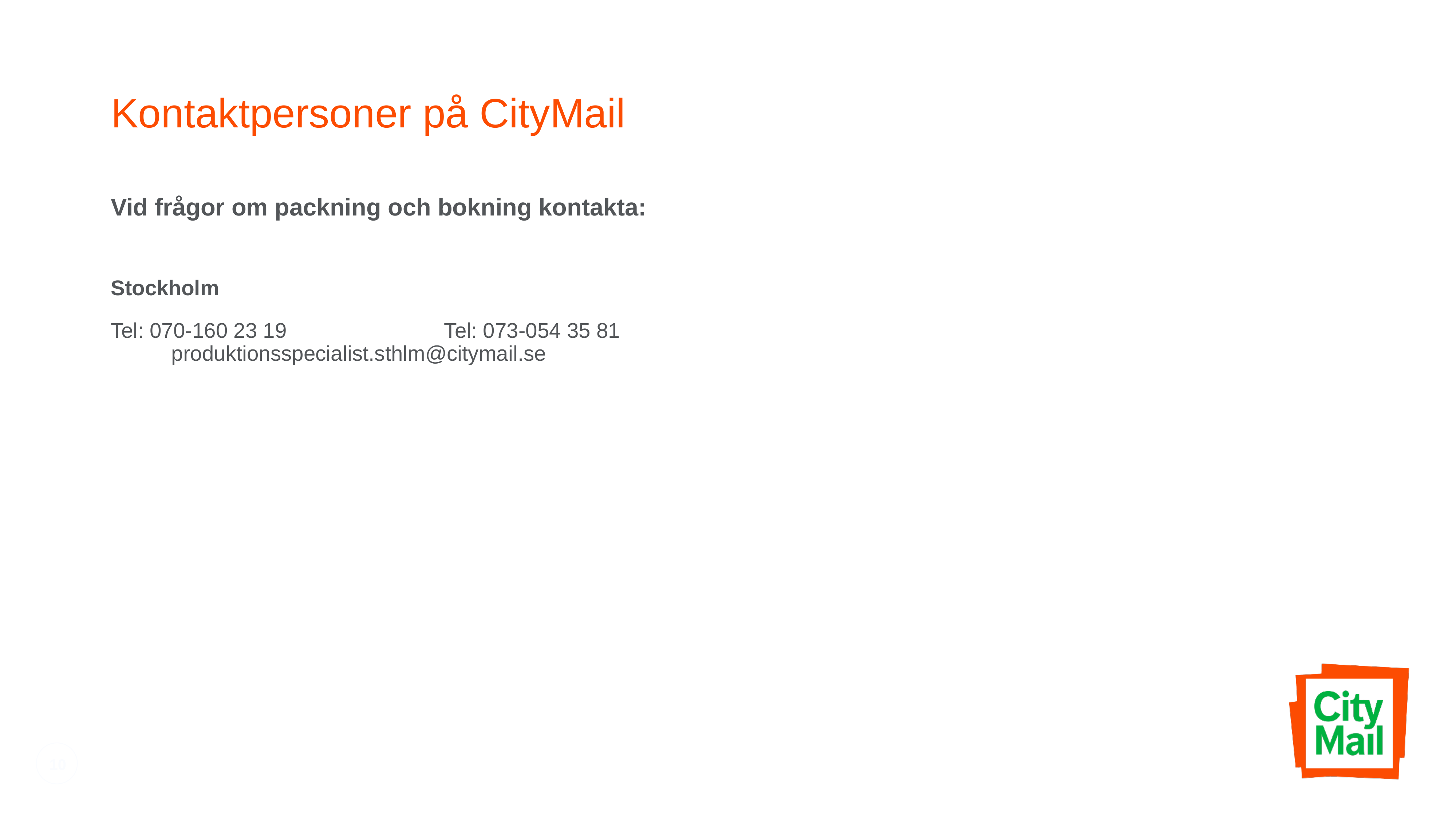

# Kontaktpersoner på CityMail
Vid frågor om packning och bokning kontakta:

Stockholm
Tel: 070-160 23 19      	 		 Tel: 073-054 35 81
	 produktionsspecialist.sthlm@citymail.se